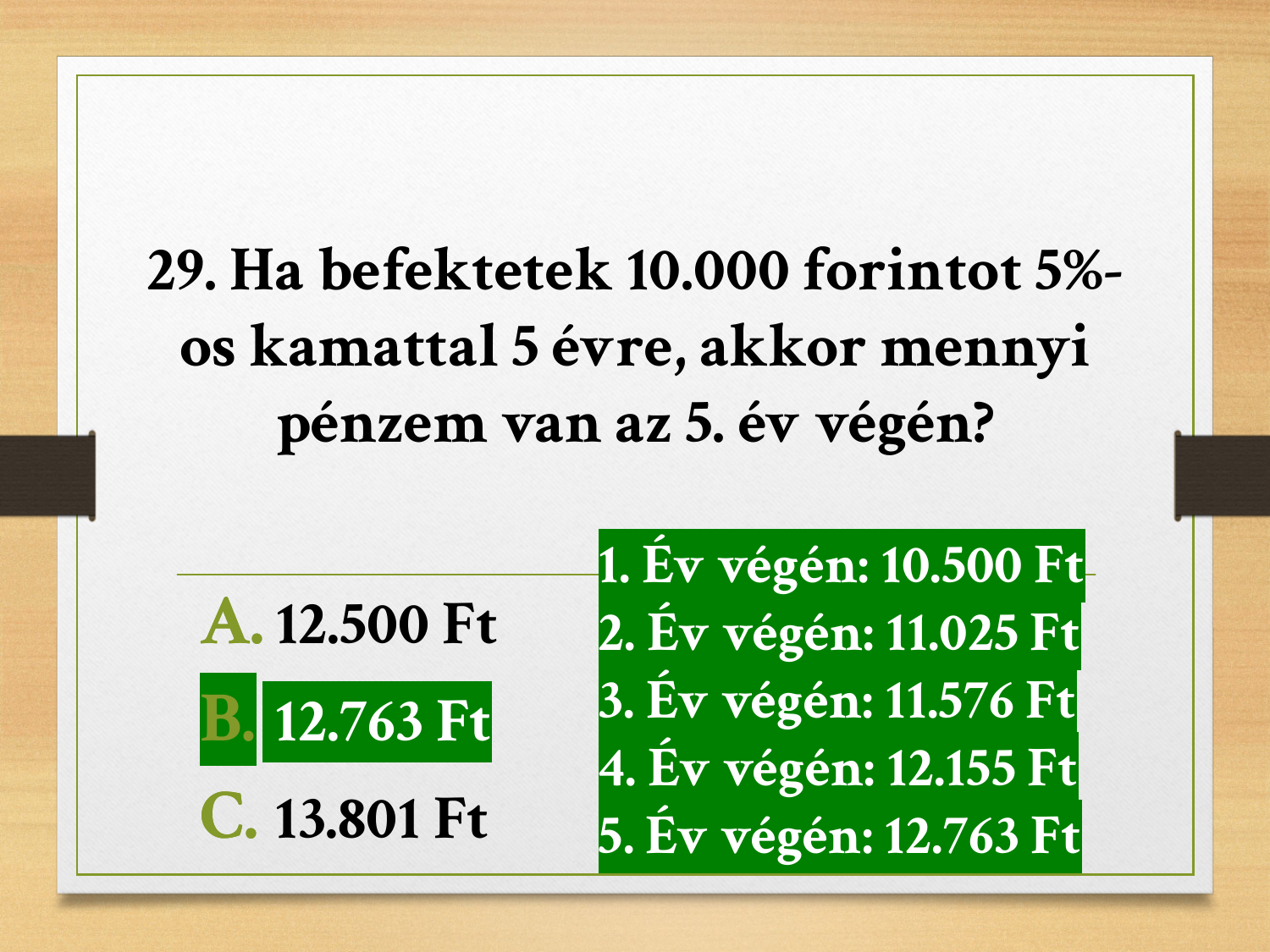

# 29. Ha befektetek 10.000 forintot 5%-os kamattal 5 évre, akkor mennyi pénzem van az 5. év végén?
1. Év végén: 10.500 Ft
2. Év végén: 11.025 Ft
3. Év végén: 11.576 Ft
4. Év végén: 12.155 Ft
5. Év végén: 12.763 Ft

 12.763 Ft

 12.500 Ft
 12.763 Ft
 13.801 Ft